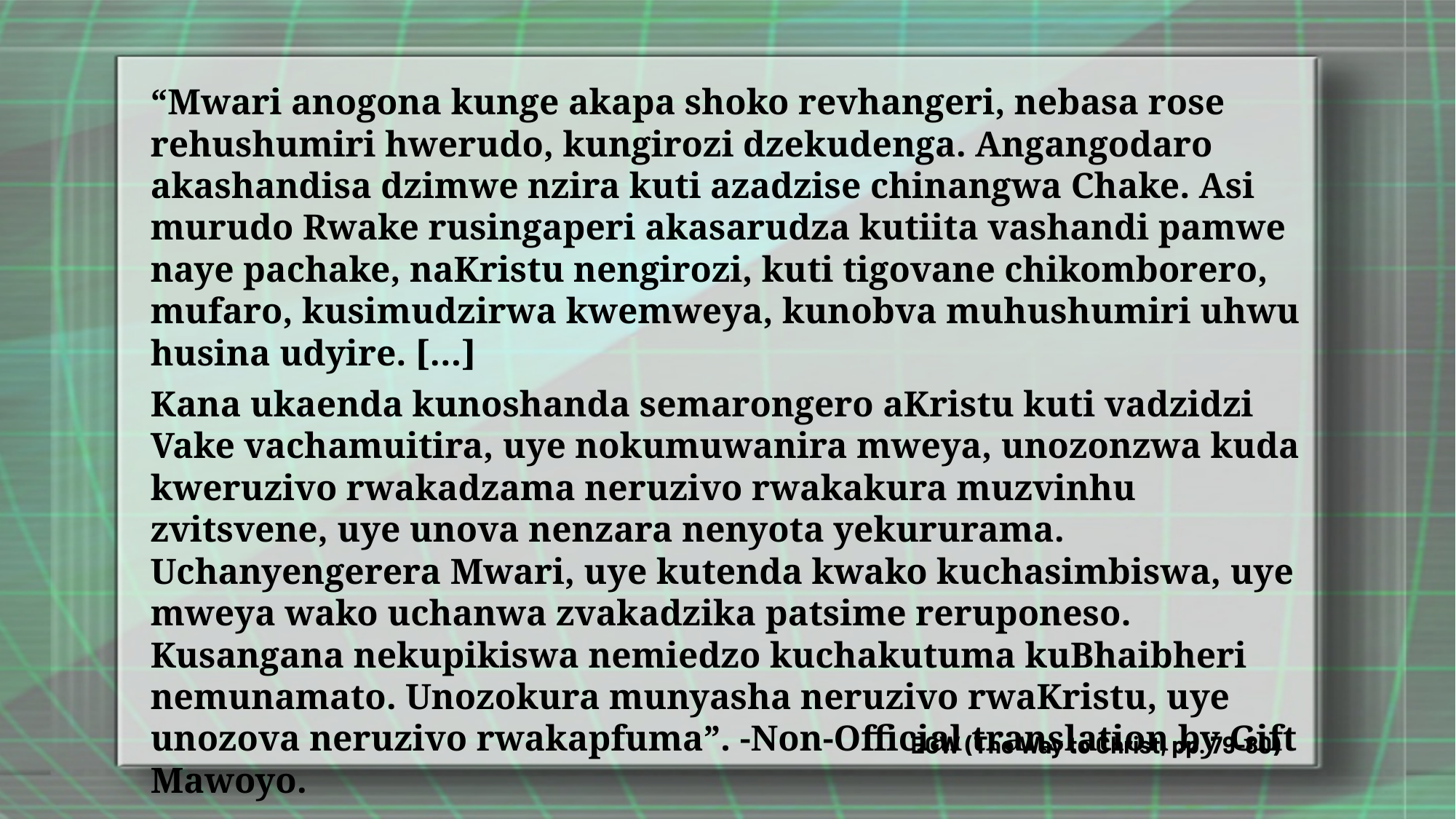

“Mwari anogona kunge akapa shoko revhangeri, nebasa rose rehushumiri hwerudo, kungirozi dzekudenga. Angangodaro akashandisa dzimwe nzira kuti azadzise chinangwa Chake. Asi murudo Rwake rusingaperi akasarudza kutiita vashandi pamwe naye pachake, naKristu nengirozi, kuti tigovane chikomborero, mufaro, kusimudzirwa kwemweya, kunobva muhushumiri uhwu husina udyire. […]
Kana ukaenda kunoshanda semarongero aKristu kuti vadzidzi Vake vachamuitira, uye nokumuwanira mweya, unozonzwa kuda kweruzivo rwakadzama neruzivo rwakakura muzvinhu zvitsvene, uye unova nenzara nenyota yekururama. Uchanyengerera Mwari, uye kutenda kwako kuchasimbiswa, uye mweya wako uchanwa zvakadzika patsime reruponeso. Kusangana nekupikiswa nemiedzo kuchakutuma kuBhaibheri nemunamato. Unozokura munyasha neruzivo rwaKristu, uye unozova neruzivo rwakapfuma”. -Non-Official translation by Gift Mawoyo.
EGW (The Way to Christ, pp. 79-80)